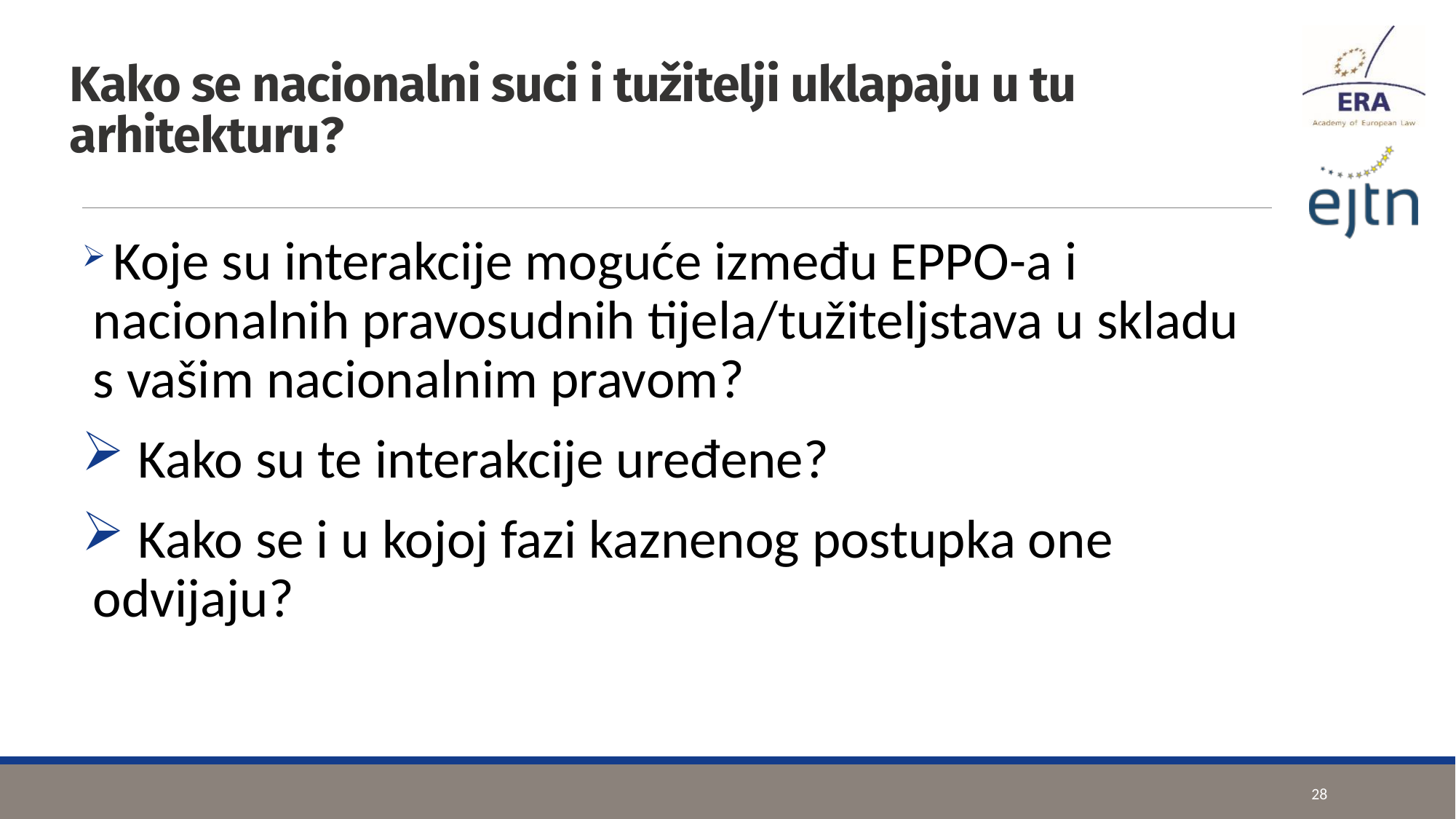

# Kako se nacionalni suci i tužitelji uklapaju u tu arhitekturu?
 Koje su interakcije moguće između EPPO-a i nacionalnih pravosudnih tijela/tužiteljstava u skladu s vašim nacionalnim pravom?
 Kako su te interakcije uređene?
 Kako se i u kojoj fazi kaznenog postupka one odvijaju?

28